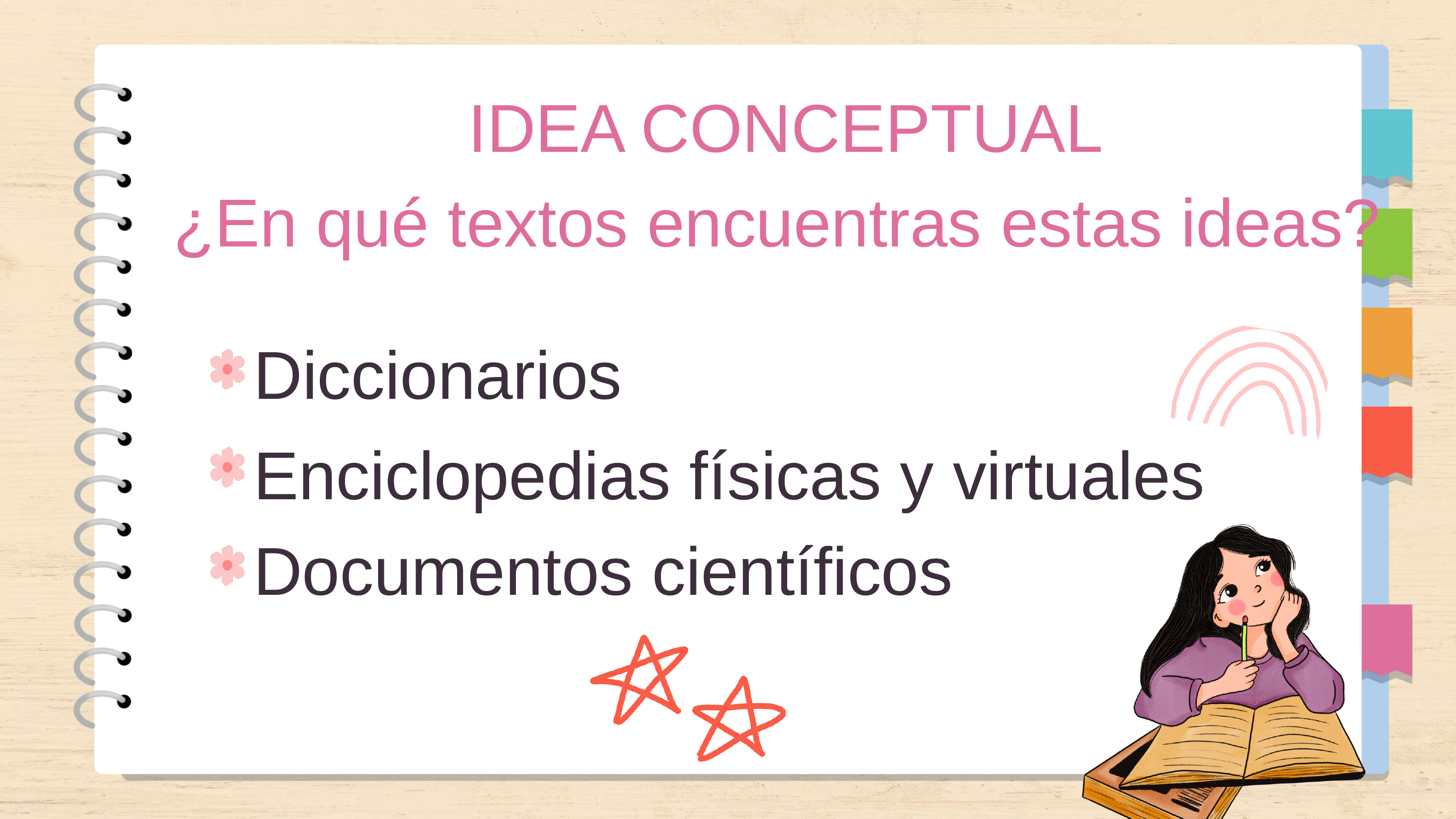

IDEA CONCEPTUAL
¿En qué textos encuentras estas ideas?

Diccionarios

Enciclopedias físicas y virtuales

Documentos científicos